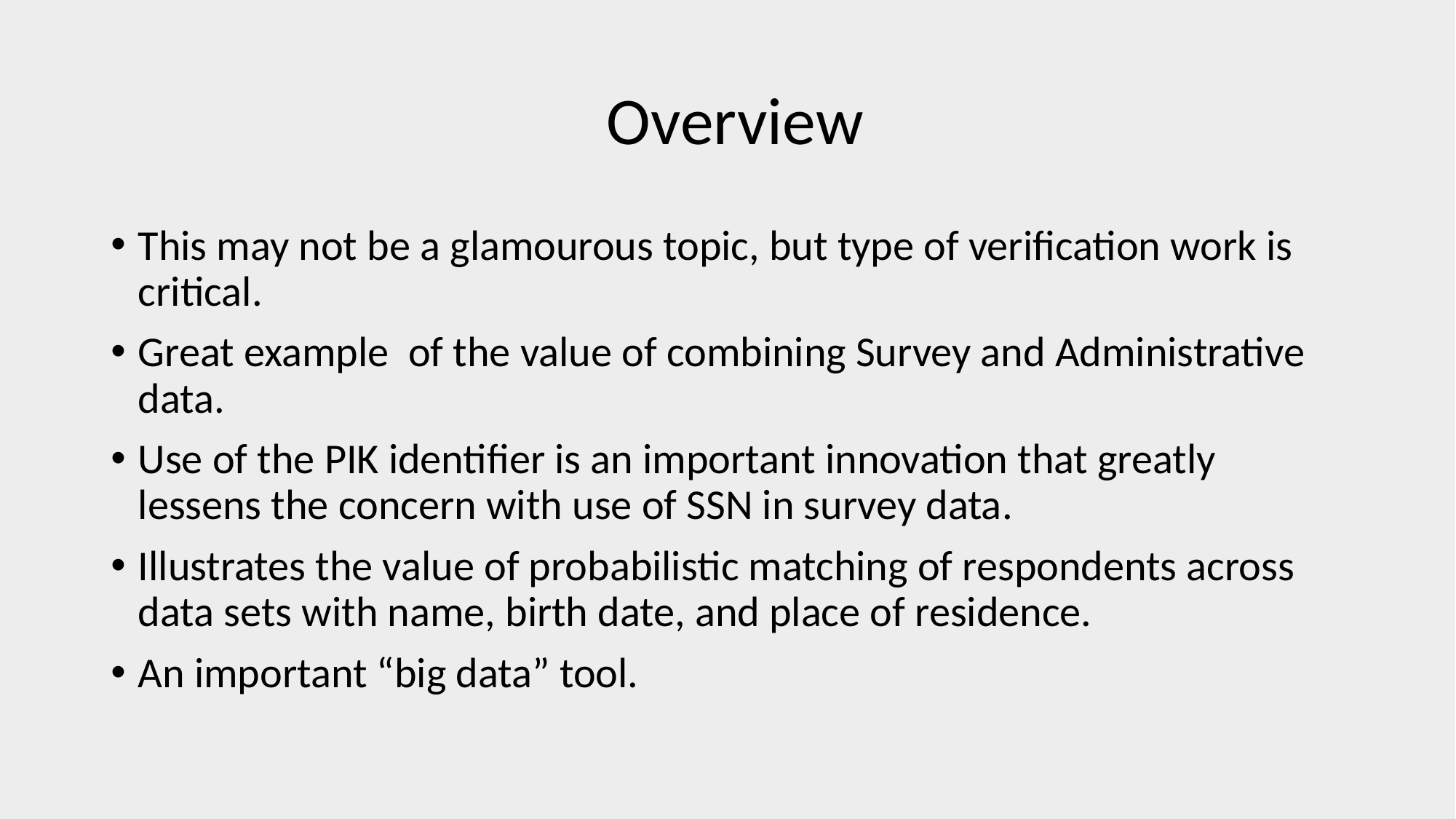

# Overview
This may not be a glamourous topic, but type of verification work is critical.
Great example  of the value of combining Survey and Administrative data.
Use of the PIK identifier is an important innovation that greatly lessens the concern with use of SSN in survey data.
Illustrates the value of probabilistic matching of respondents across data sets with name, birth date, and place of residence.
An important “big data” tool.